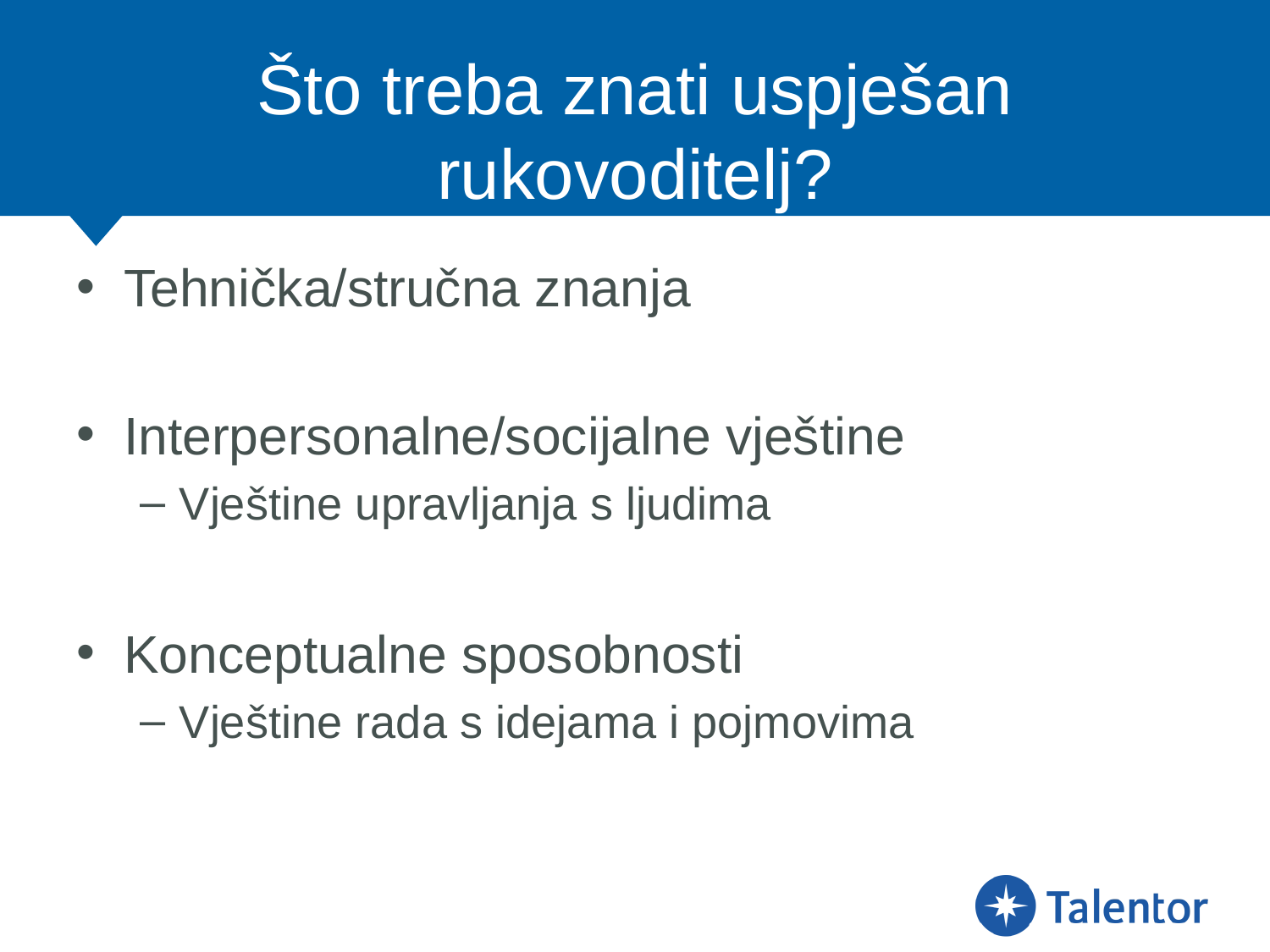

# Što treba znati uspješan rukovoditelj?
Tehnička/stručna znanja

Interpersonalne/socijalne vještine
Vještine upravljanja s ljudima

Konceptualne sposobnosti
Vještine rada s idejama i pojmovima